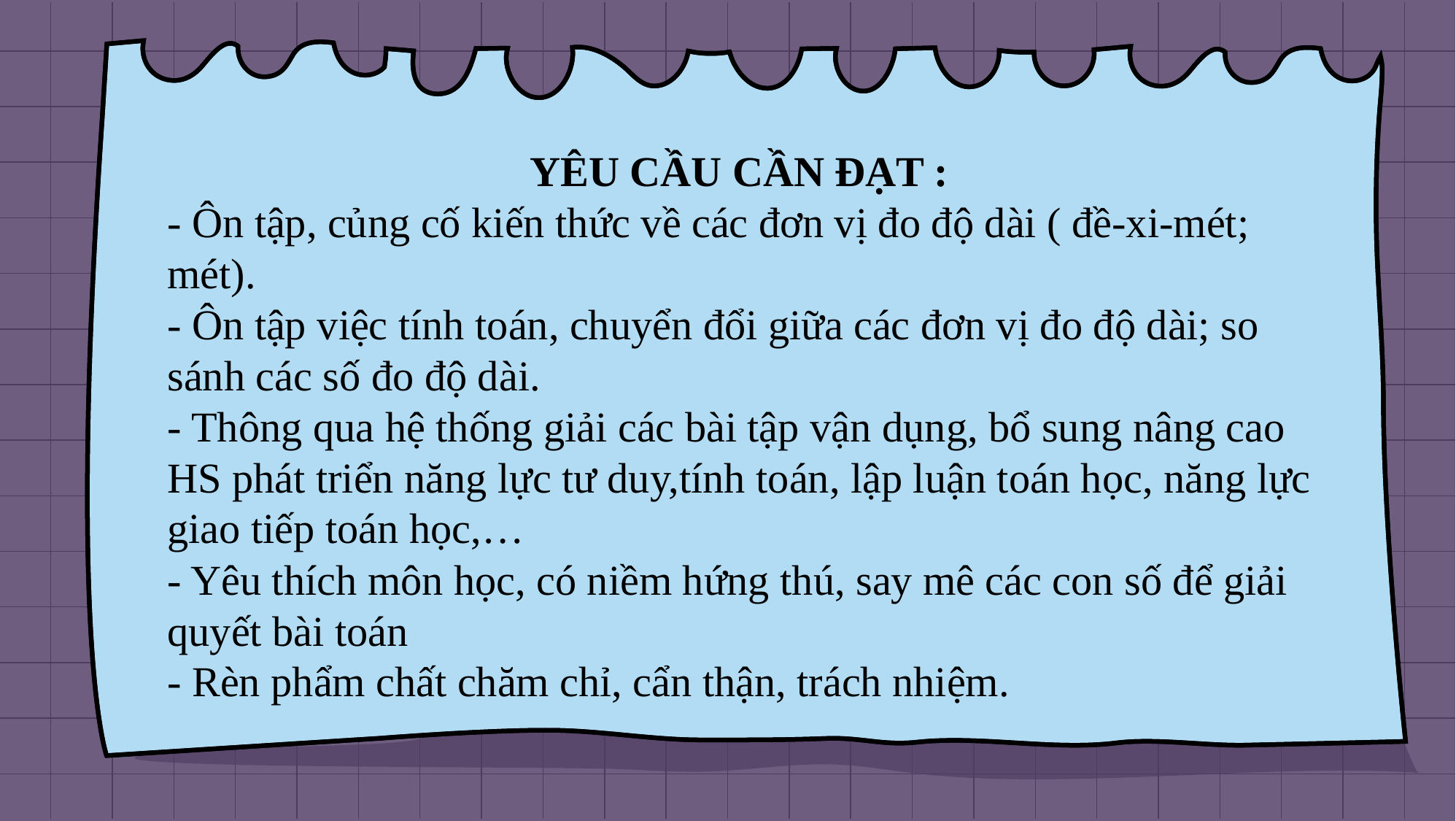

YÊU CẦU CẦN ĐẠT :
- Ôn tập, củng cố kiến thức về các đơn vị đo độ dài ( đề-xi-mét; mét).
- Ôn tập việc tính toán, chuyển đổi giữa các đơn vị đo độ dài; so sánh các số đo độ dài.
- Thông qua hệ thống giải các bài tập vận dụng, bổ sung nâng cao HS phát triển năng lực tư duy,tính toán, lập luận toán học, năng lực giao tiếp toán học,…
- Yêu thích môn học, có niềm hứng thú, say mê các con số để giải quyết bài toán
- Rèn phẩm chất chăm chỉ, cẩn thận, trách nhiệm.